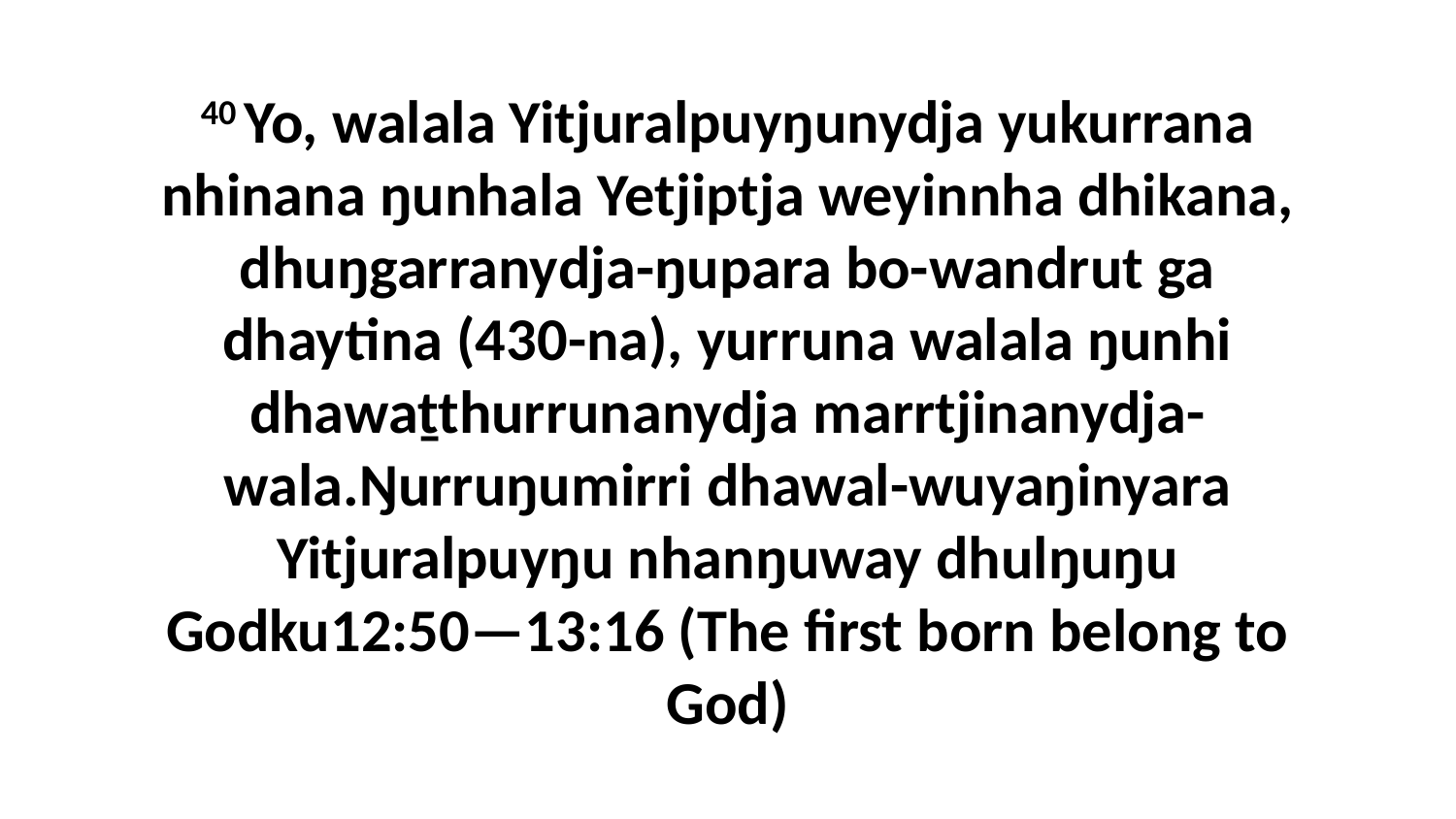

40 Yo, walala Yitjuralpuyŋunydja yukurrana nhinana ŋunhala Yetjiptja weyinnha dhikana, dhuŋgarranydja-ŋupara bo-wandrut ga dhaytina (430-na), yurruna walala ŋunhi dhawaṯthurrunanydja marrtjinanydja-wala.Ŋurruŋumirri dhawal-wuyaŋinyara Yitjuralpuyŋu nhanŋuway dhulŋuŋu Godku12:50—13:16 (The first born belong to God)